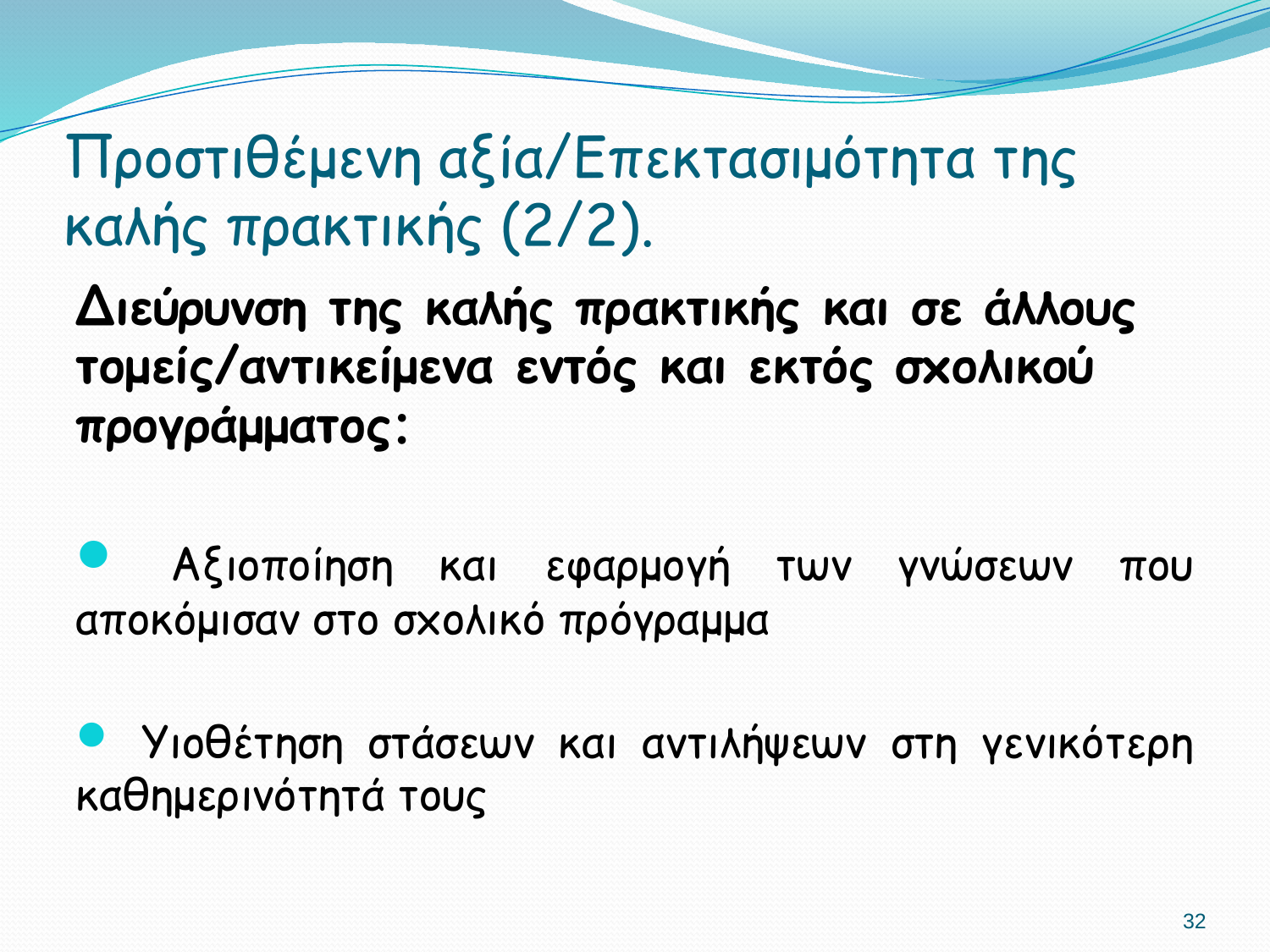

# Προστιθέμενη αξία/Επεκτασιμότητα της καλής πρακτικής (2/2).
Διεύρυνση της καλής πρακτικής και σε άλλους τομείς/αντικείμενα εντός και εκτός σχολικού προγράμματος:

 Αξιοποίηση και εφαρμογή των γνώσεων που αποκόμισαν στο σχολικό πρόγραμμα

 Υιοθέτηση στάσεων και αντιλήψεων στη γενικότερη καθημερινότητά τους

32